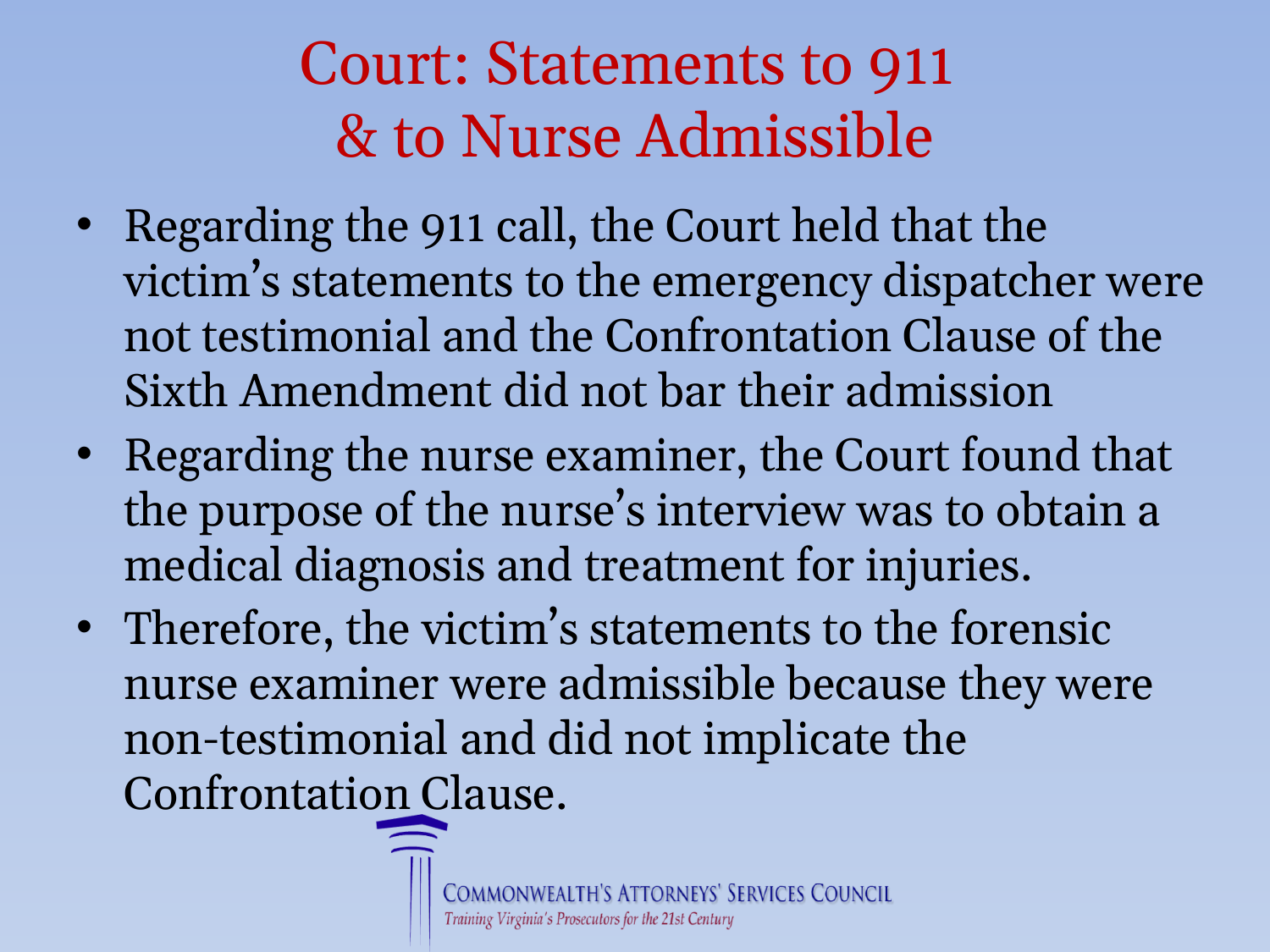

# Court: Statements to 911 & to Nurse Admissible
Regarding the 911 call, the Court held that the victim’s statements to the emergency dispatcher were not testimonial and the Confrontation Clause of the Sixth Amendment did not bar their admission
Regarding the nurse examiner, the Court found that the purpose of the nurse’s interview was to obtain a medical diagnosis and treatment for injuries.
Therefore, the victim’s statements to the forensic nurse examiner were admissible because they were non-testimonial and did not implicate the Confrontation Clause.